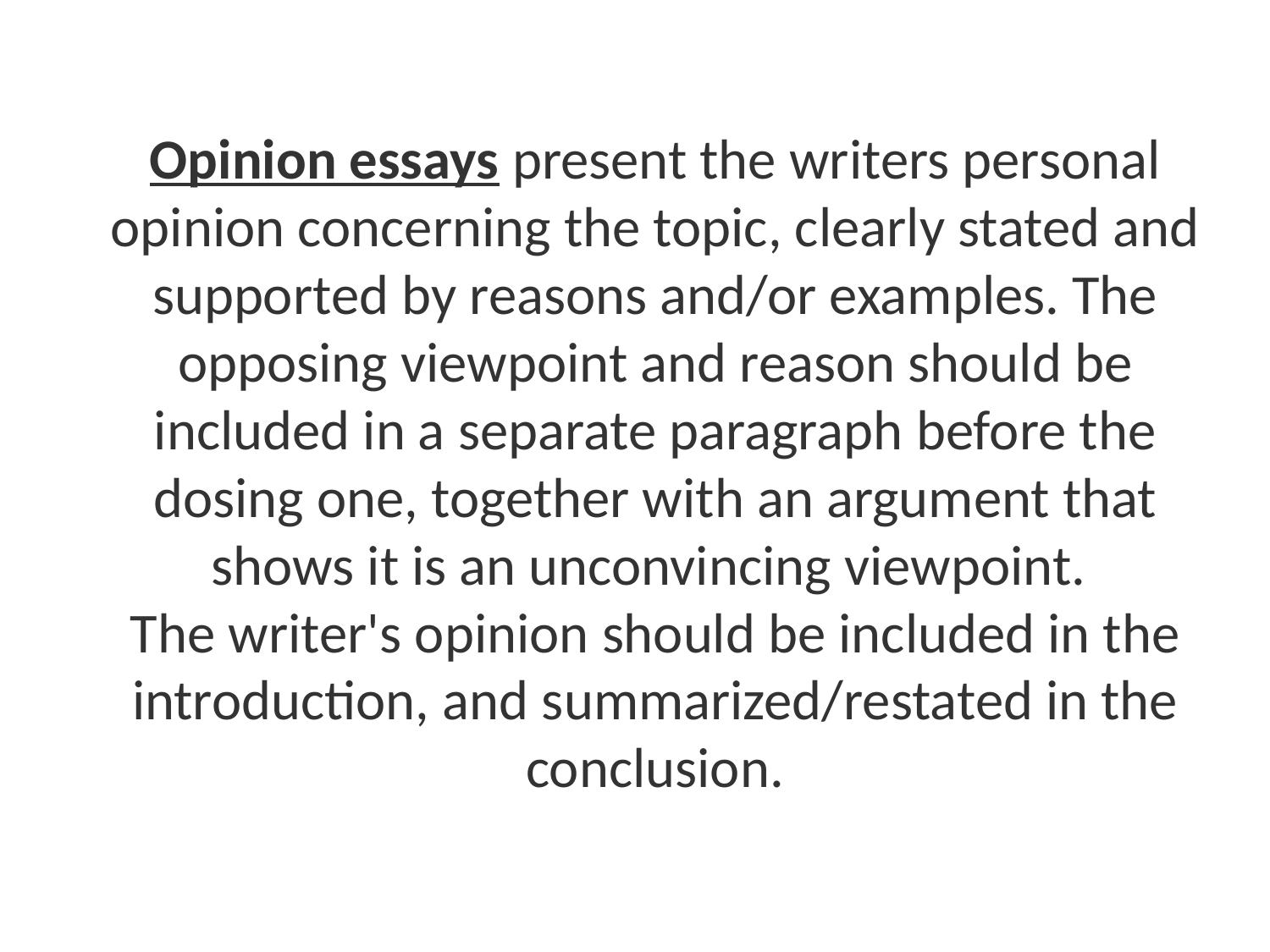

Opinion essays present the writers personal opinion concerning the topic, clearly stated and supported by reasons and/or examples. The opposing viewpoint and reason should be included in a separate paragraph before the dosing one, together with an argument that shows it is an unconvincing viewpoint.
The writer's opinion should be included in the introduction, and summarized/restated in the conclusion.